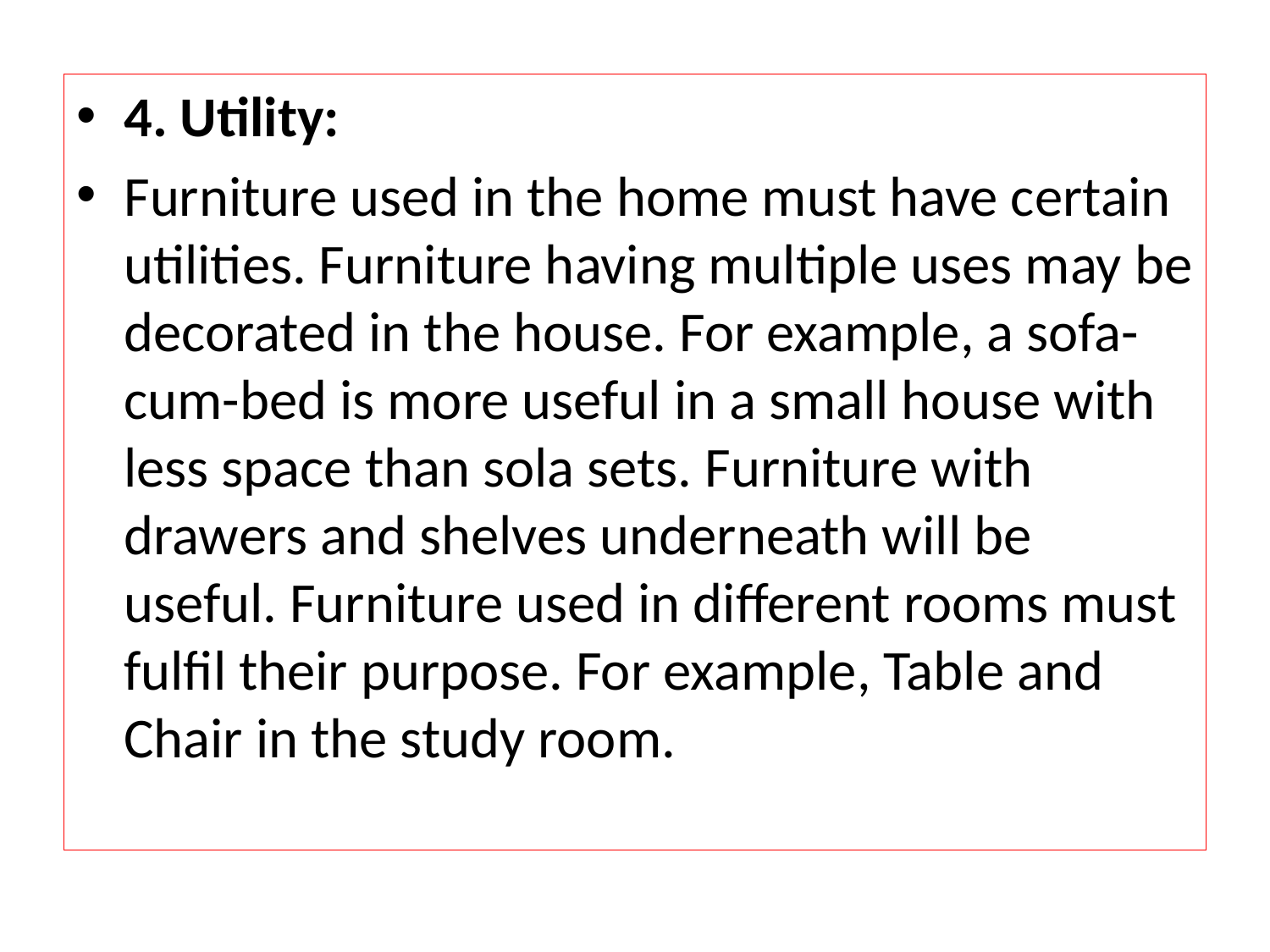

4. Utility:
Furniture used in the home must have certain utilities. Furniture having multiple uses may be decorated in the house. For example, a sofa-cum-bed is more useful in a small house with less space than sola sets. Furniture with drawers and shelves underneath will be useful. Furniture used in different rooms must fulfil their purpose. For example, Table and Chair in the study room.